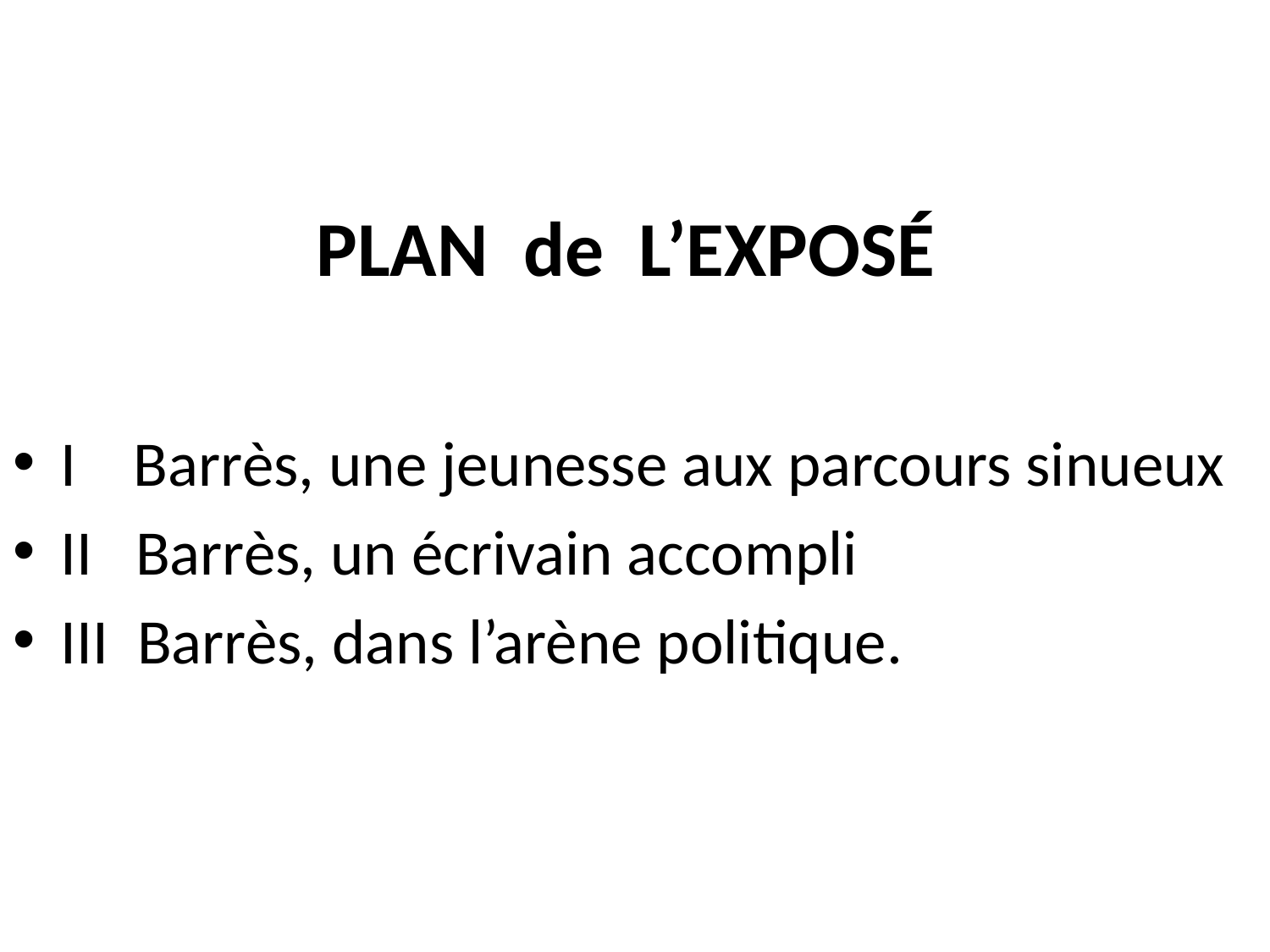

# PLAN  de  L’EXPOSÉ

I    Barrès, une jeunesse aux parcours sinueux
II   Barrès, un écrivain accompli
III  Barrès, dans l’arène politique.